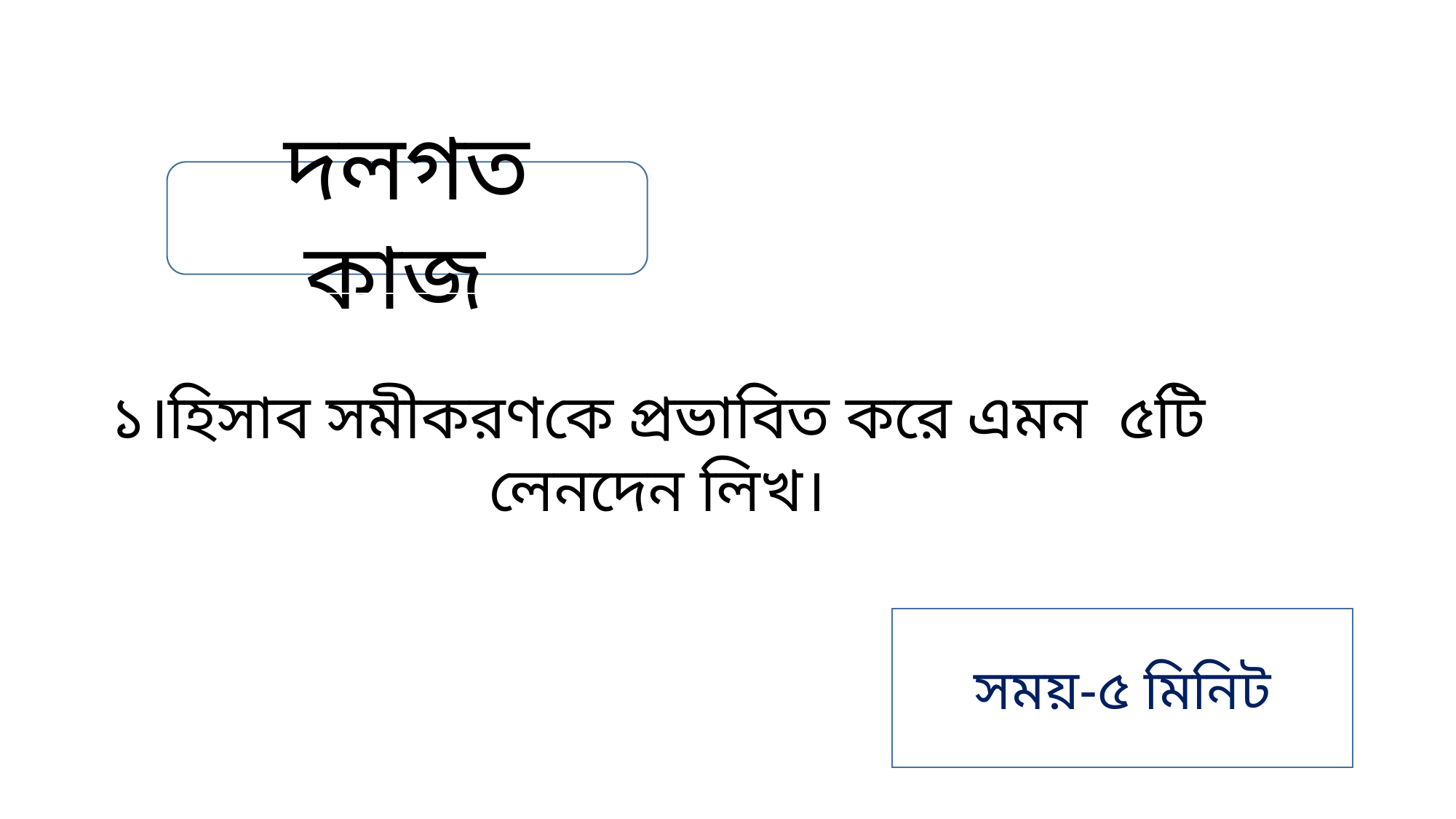

দলগত কাজ
১।হিসাব সমীকরণকে প্রভাবিত করে এমন  ৫টি  লেনদেন লিখ।
সময়-৫ মিনিট